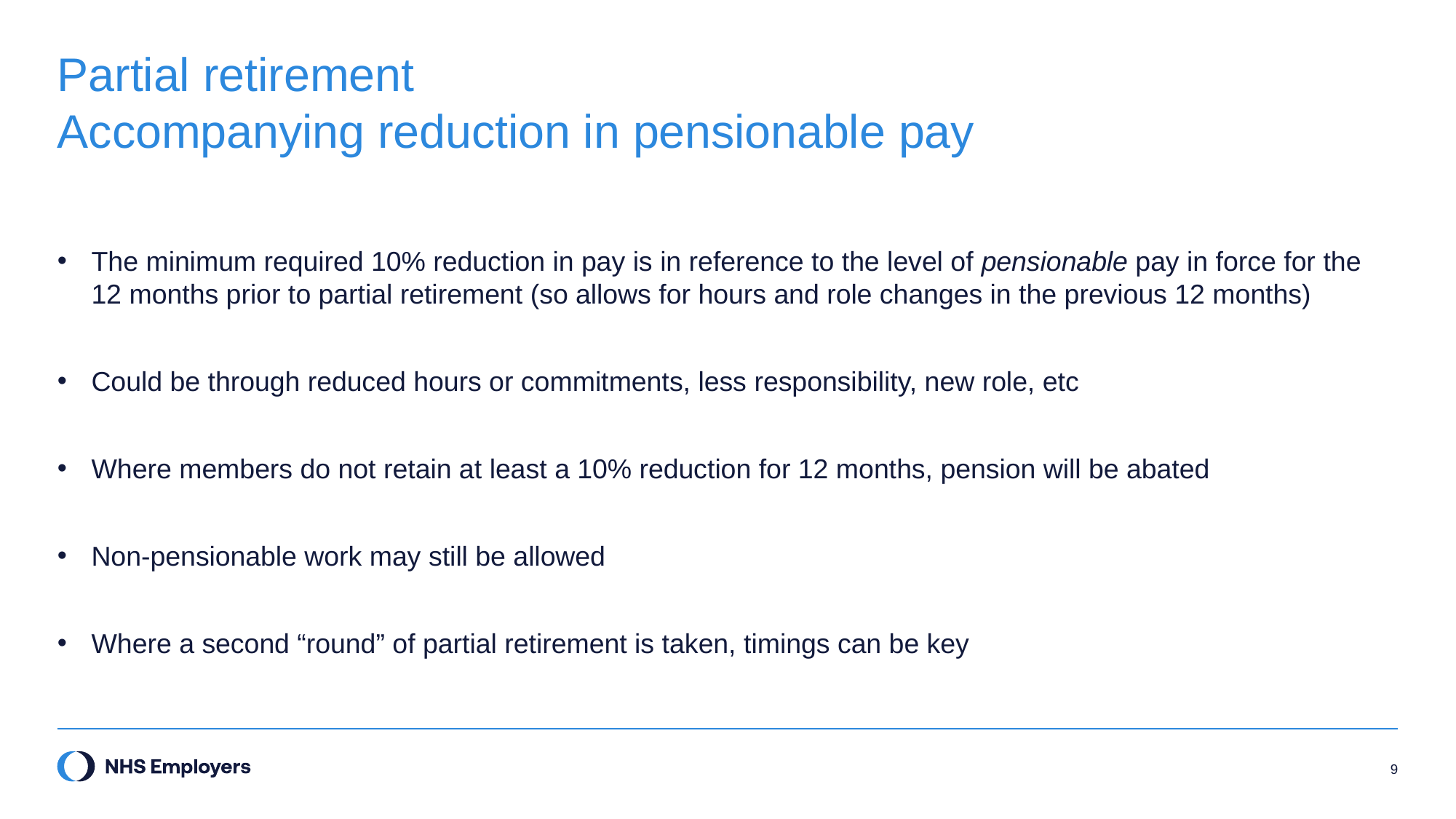

# Partial retirement Accompanying reduction in pensionable pay
The minimum required 10% reduction in pay is in reference to the level of pensionable pay in force for the 12 months prior to partial retirement (so allows for hours and role changes in the previous 12 months)
Could be through reduced hours or commitments, less responsibility, new role, etc
Where members do not retain at least a 10% reduction for 12 months, pension will be abated
Non-pensionable work may still be allowed
Where a second “round” of partial retirement is taken, timings can be key
9